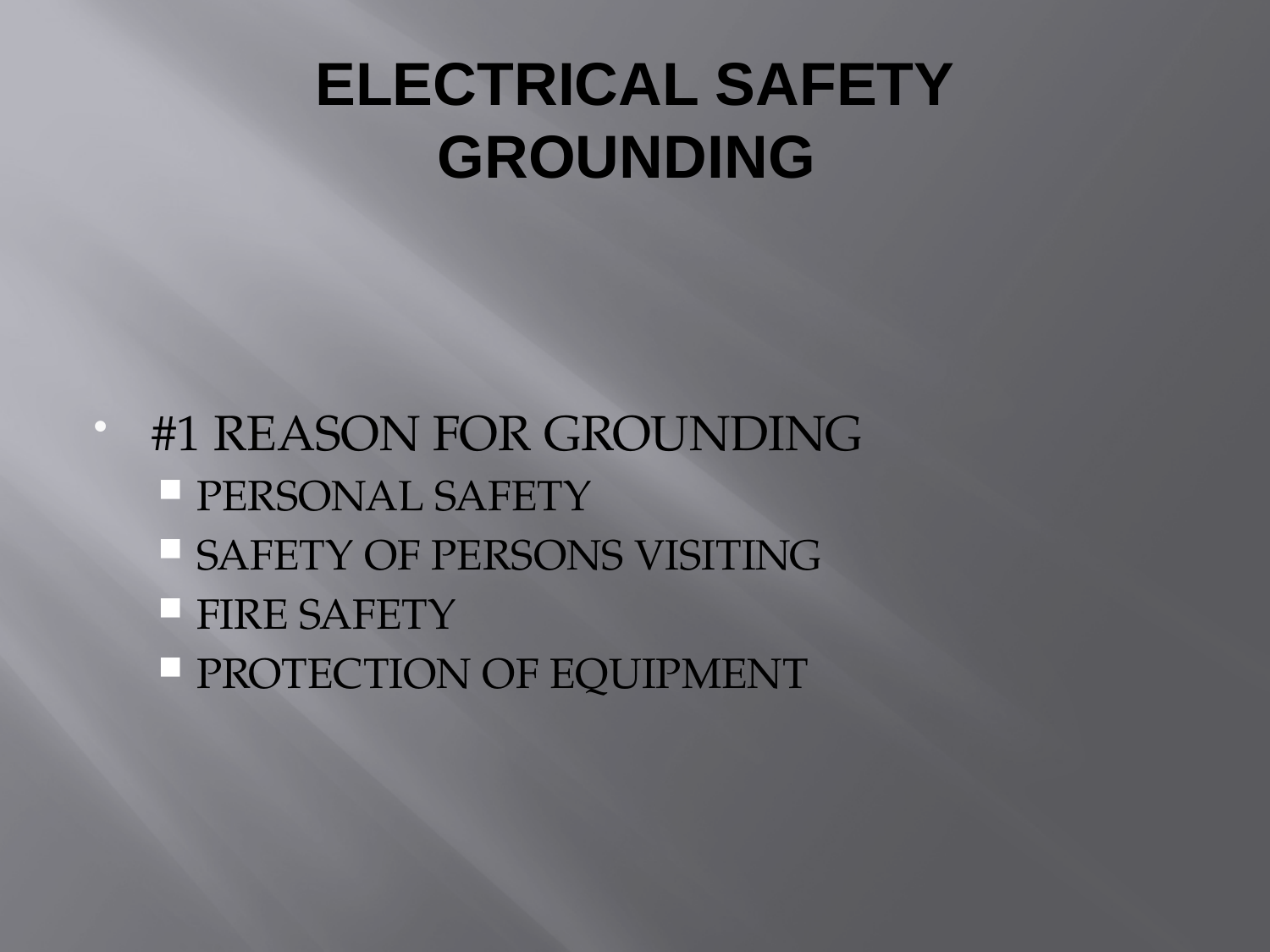

# ELECTRICAL SAFETY GROUNDING
#1 REASON FOR GROUNDING
PERSONAL SAFETY
SAFETY OF PERSONS VISITING
FIRE SAFETY
PROTECTION OF EQUIPMENT